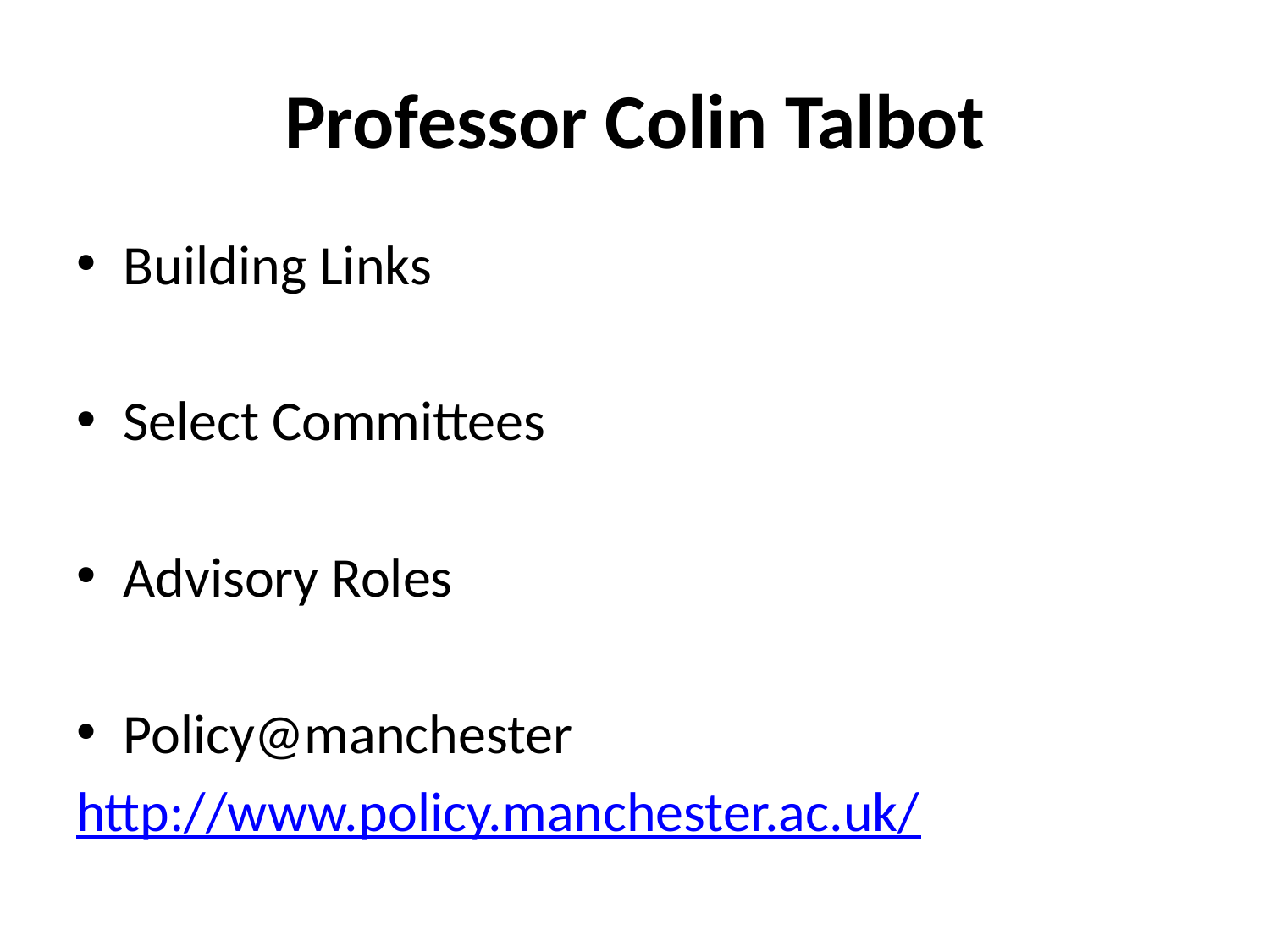

# Professor Colin Talbot
Building Links

Select Committees

Advisory Roles

Policy@manchester
http://www.policy.manchester.ac.uk/